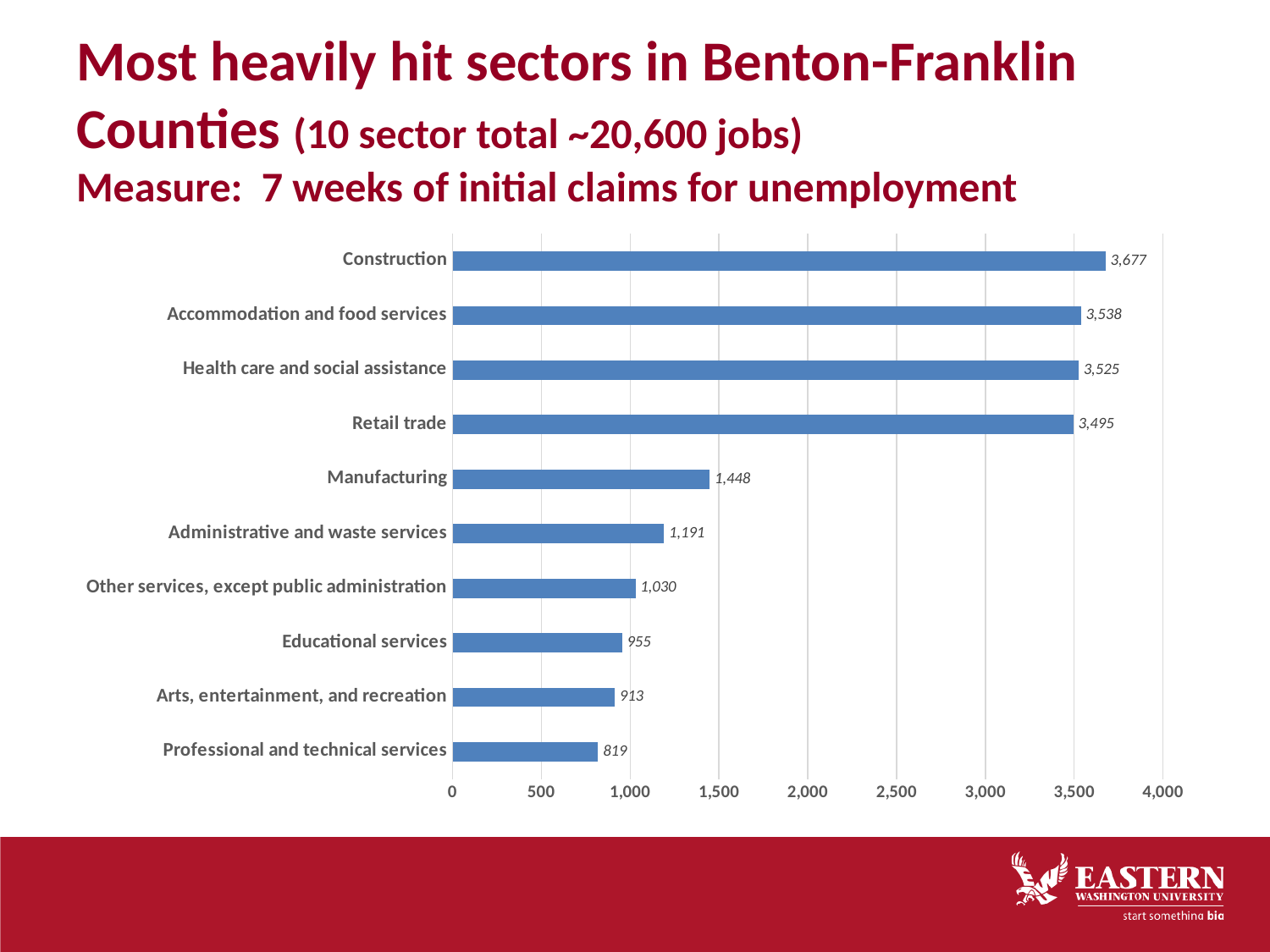

# Most heavily hit sectors in Benton-Franklin Counties (10 sector total ~20,600 jobs) Measure:  7 weeks of initial claims for unemployment

### Chart

| Category |  |
|---|---|
| Professional and technical services | 819.0 |
| Arts, entertainment, and recreation | 913.0 |
| Educational services | 955.0 |
| Other services, except public administration | 1030.0 |
| Administrative and waste services | 1191.0 |
| Manufacturing | 1448.0 |
| Retail trade | 3495.0 |
| Health care and social assistance | 3525.0 |
| Accommodation and food services | 3538.0 |
| Construction | 3677.0 |